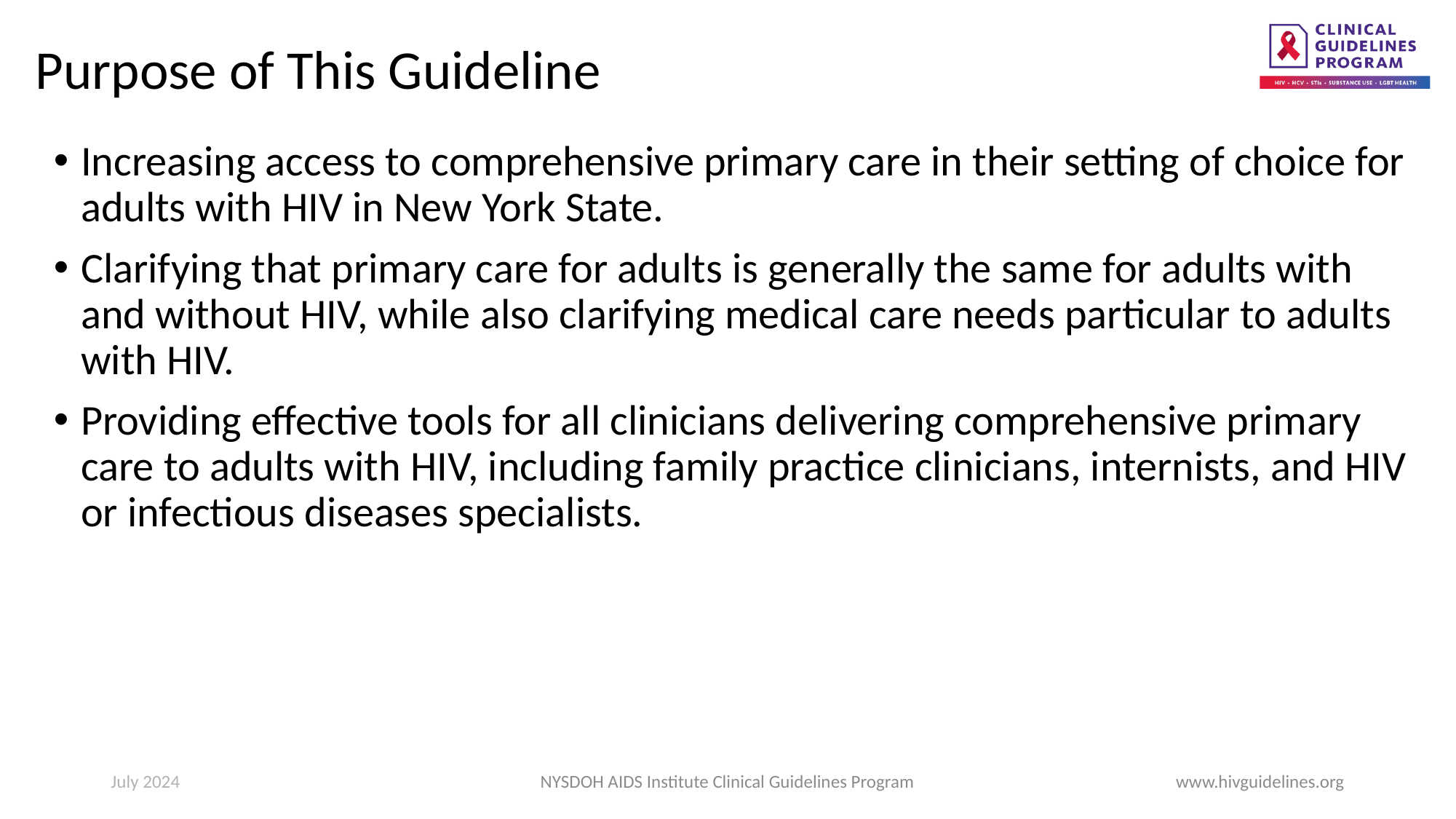

# Purpose of This Guideline
Increasing access to comprehensive primary care in their setting of choice for adults with HIV in New York State.
Clarifying that primary care for adults is generally the same for adults with and without HIV, while also clarifying medical care needs particular to adults with HIV.
Providing effective tools for all clinicians delivering comprehensive primary care to adults with HIV, including family practice clinicians, internists, and HIV or infectious diseases specialists.
July 2024
NYSDOH AIDS Institute Clinical Guidelines Program
www.hivguidelines.org